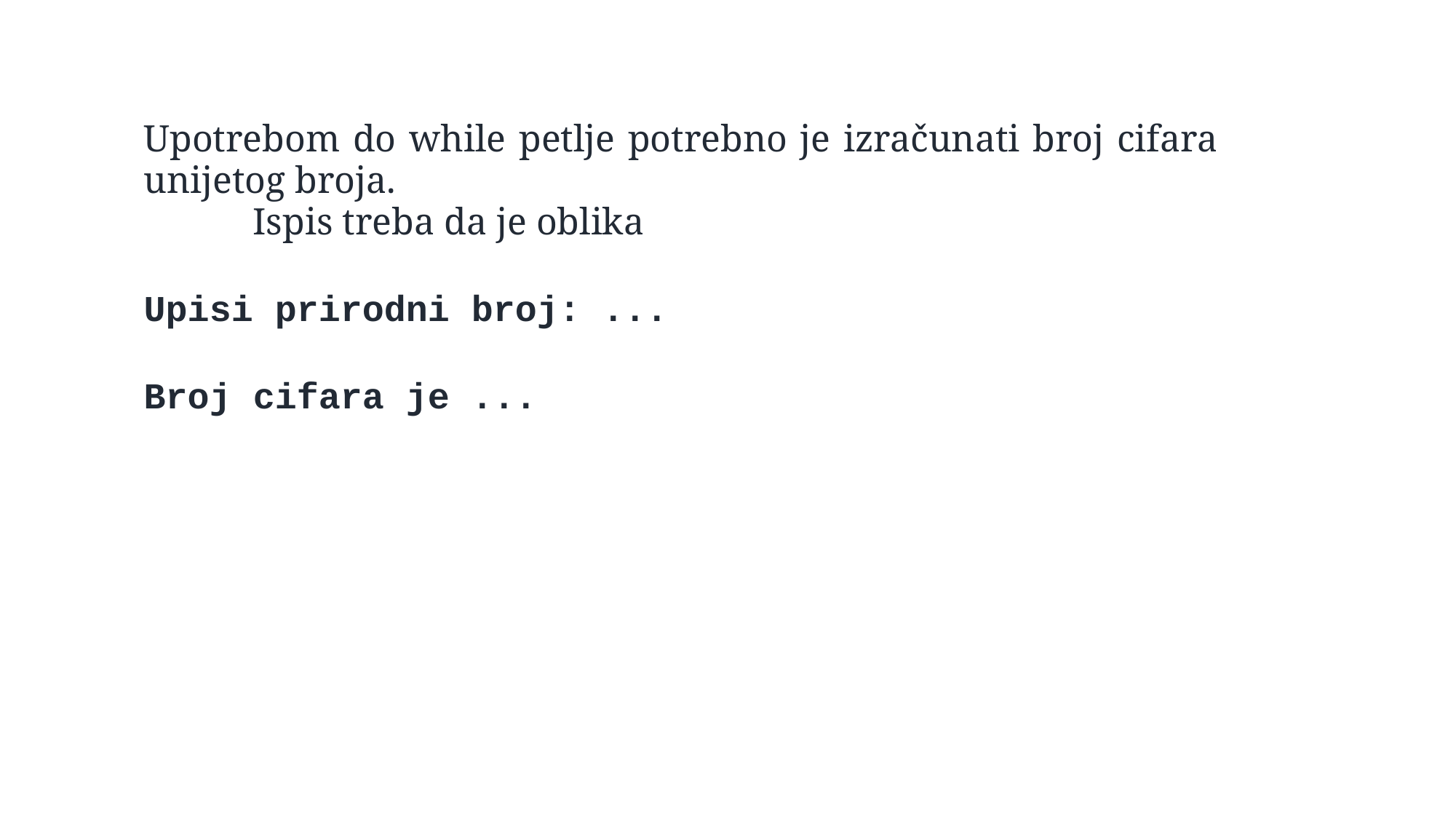

Upotrebom do while petlje potrebno je izračunati broj cifara unijetog broja.
	Ispis treba da je oblika

Upisi prirodni broj: ...

Broj cifara je ...